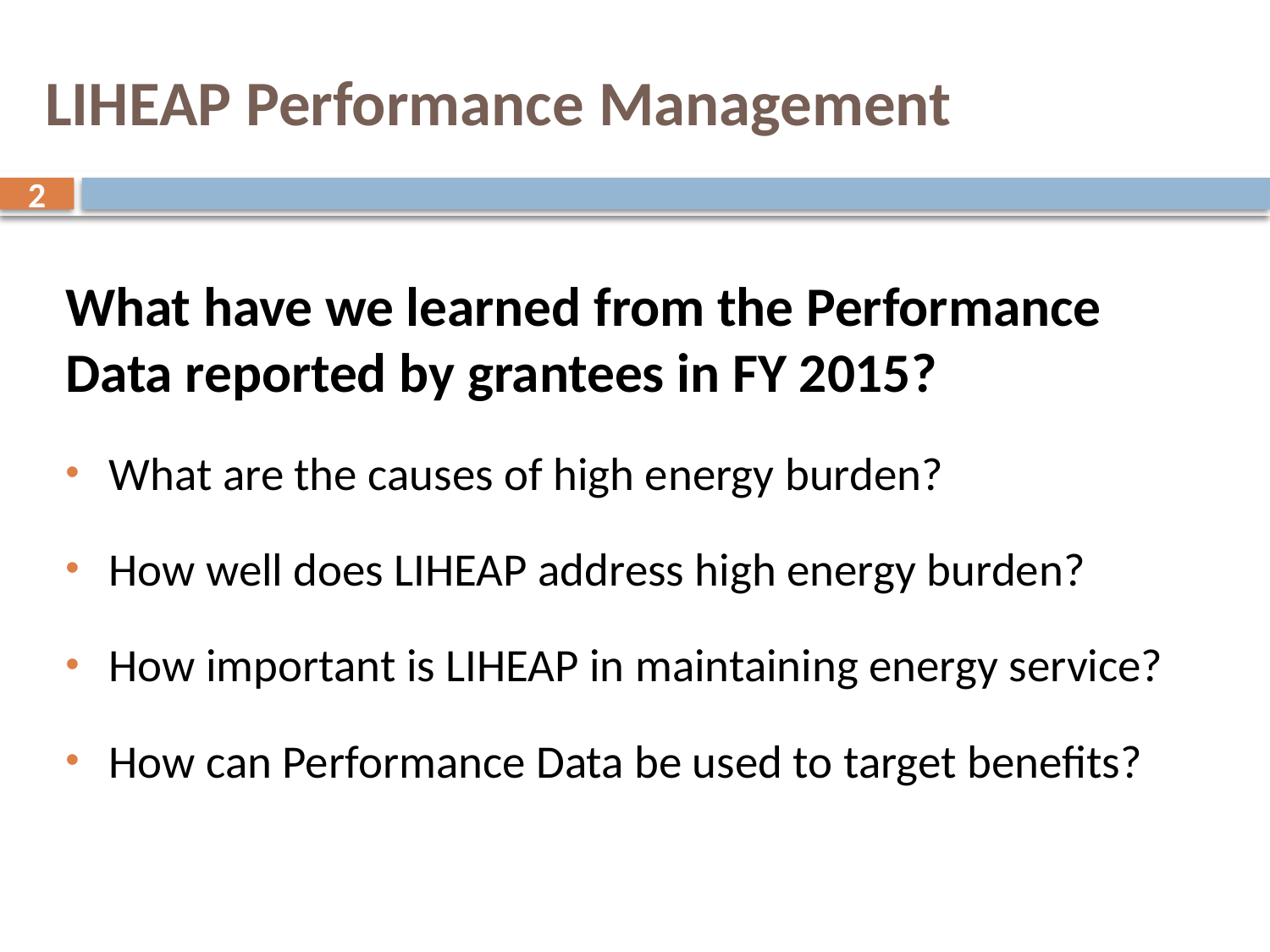

# LIHEAP Performance Management
2
What have we learned from the Performance Data reported by grantees in FY 2015?
What are the causes of high energy burden?
How well does LIHEAP address high energy burden?
How important is LIHEAP in maintaining energy service?
How can Performance Data be used to target benefits?